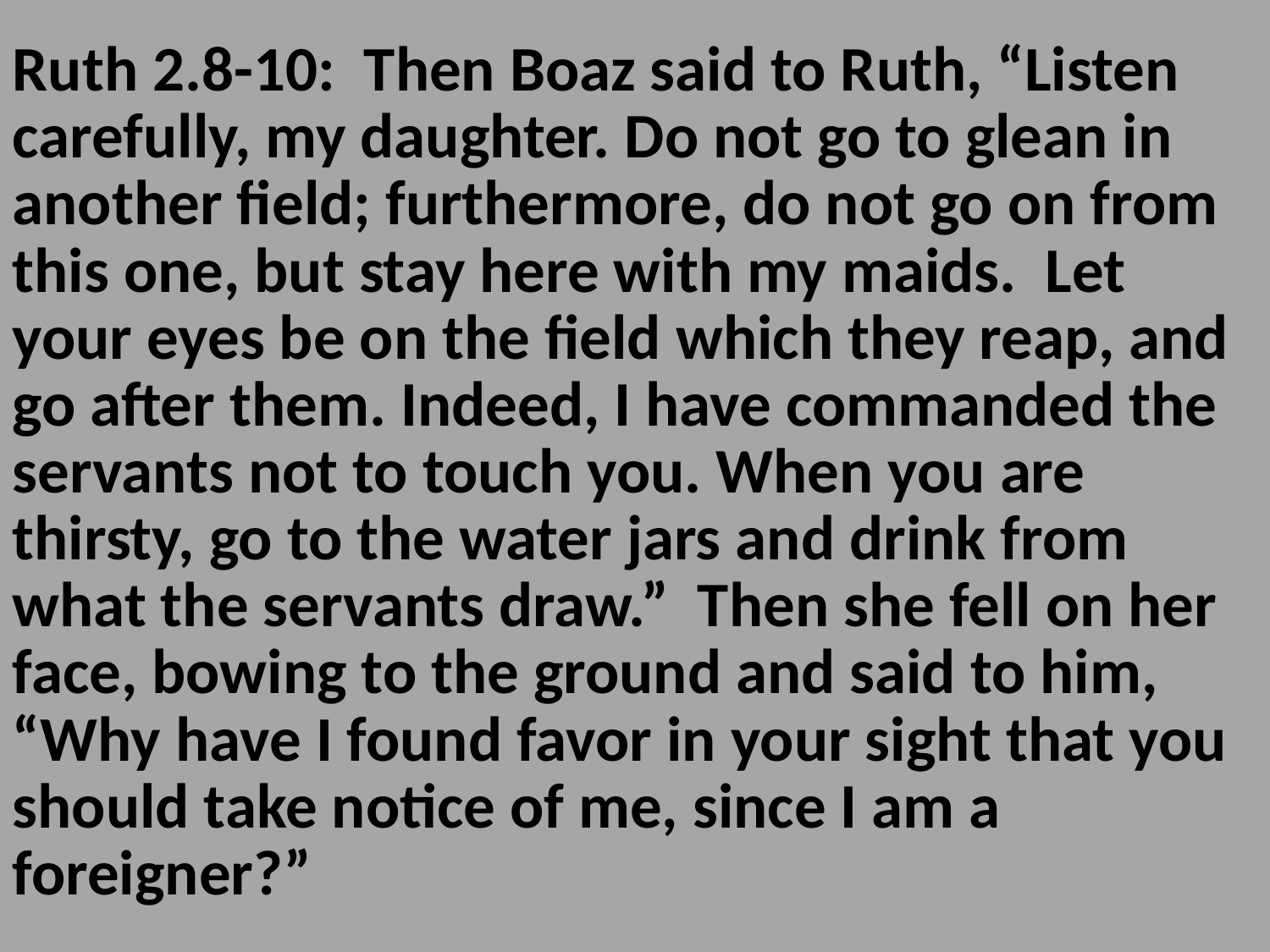

Ruth 2.8-10:  Then Boaz said to Ruth, “Listen carefully, my daughter. Do not go to glean in another field; furthermore, do not go on from this one, but stay here with my maids.  Let your eyes be on the field which they reap, and go after them. Indeed, I have commanded the servants not to touch you. When you are thirsty, go to the water jars and drink from what the servants draw.”  Then she fell on her face, bowing to the ground and said to him, “Why have I found favor in your sight that you should take notice of me, since I am a foreigner?”